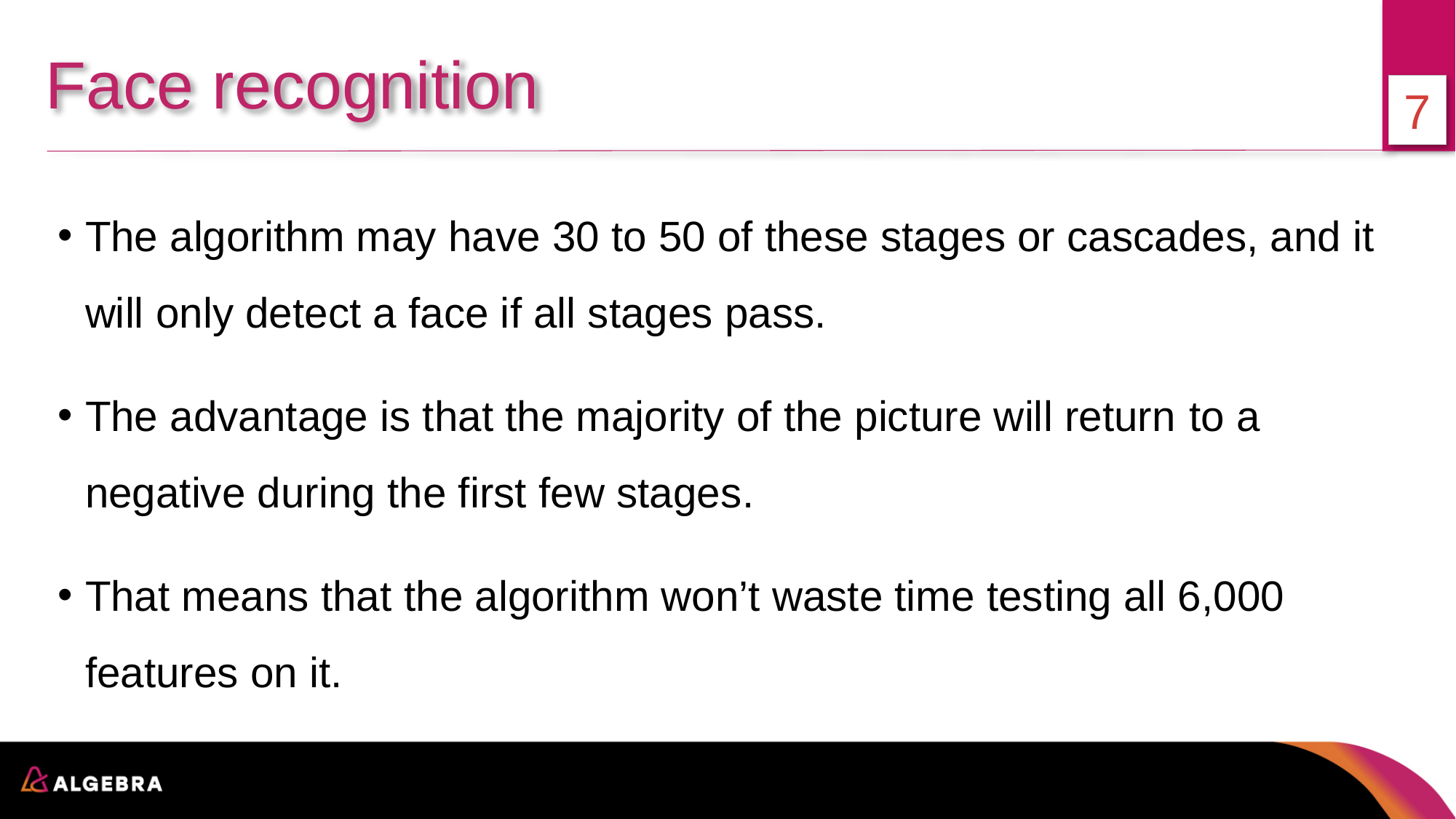

Face recognition
7
The algorithm may have 30 to 50 of these stages or cascades, and it will only detect a face if all stages pass.
The advantage is that the majority of the picture will return to a negative during the first few stages.
That means that the algorithm won’t waste time testing all 6,000 features on it.